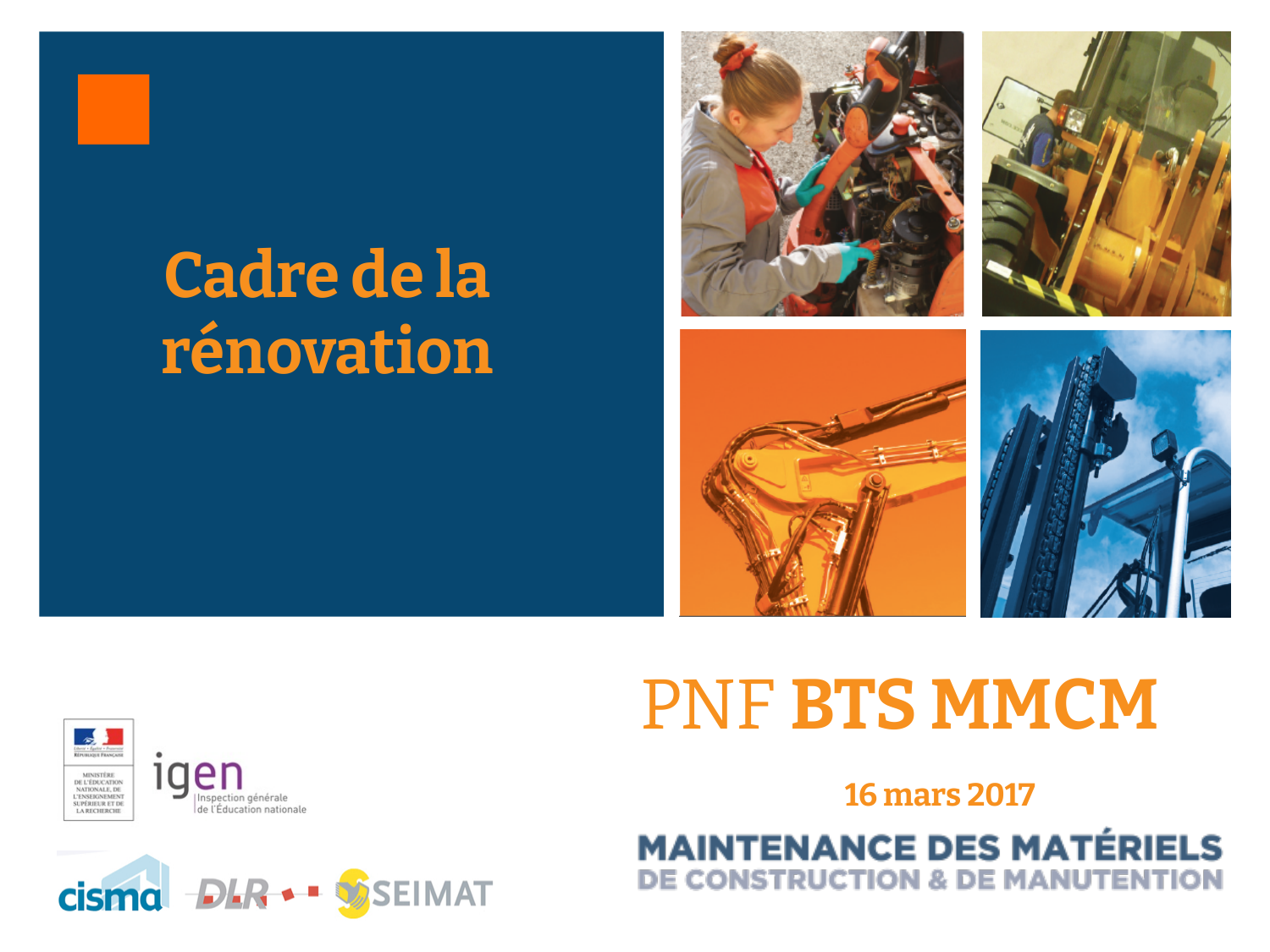

Cadre de la rénovation
PNF BTS MMCM